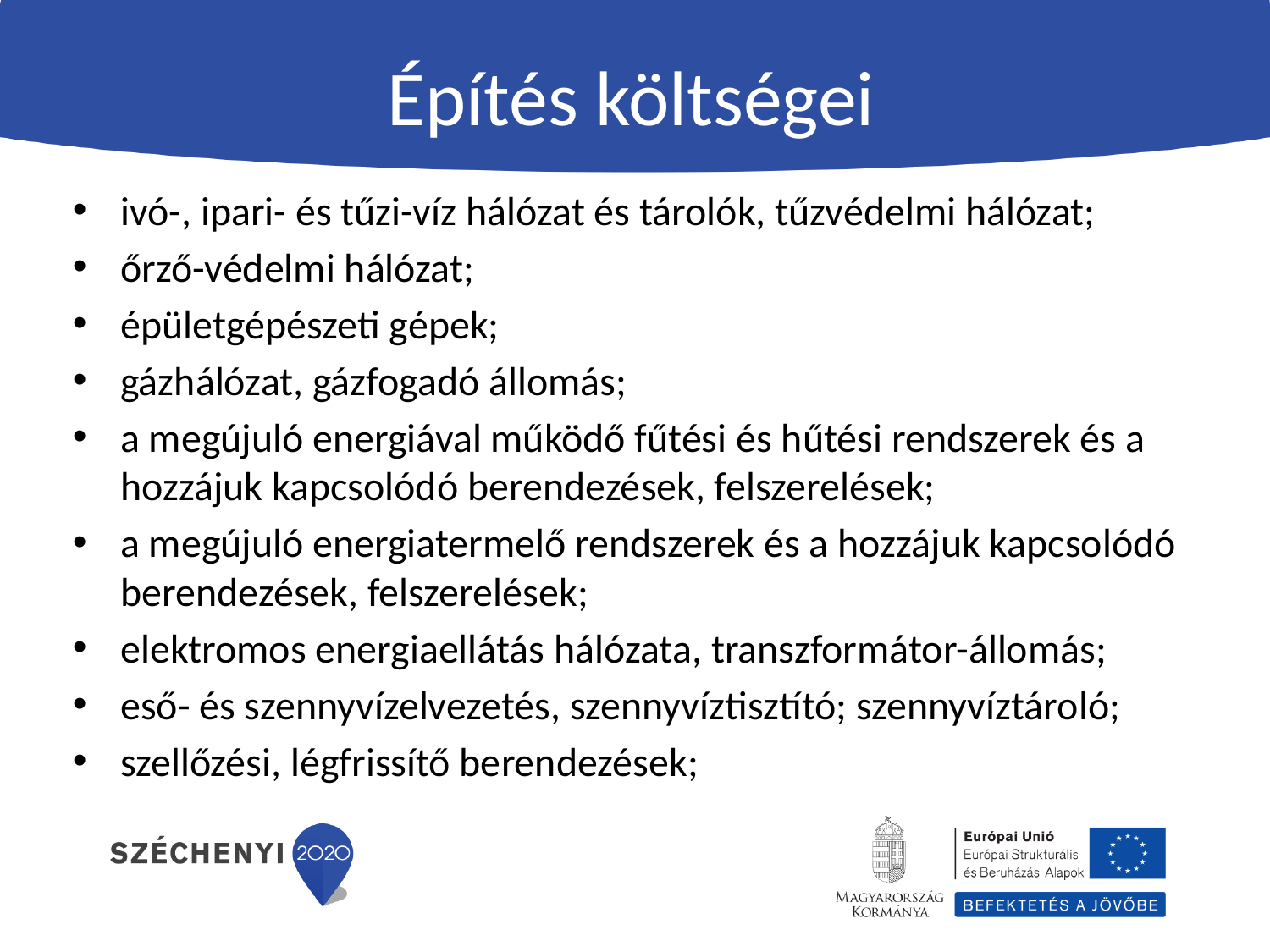

# Építés költségei
ivó-, ipari- és tűzi-víz hálózat és tárolók, tűzvédelmi hálózat;
őrző-védelmi hálózat;
épületgépészeti gépek;
gázhálózat, gázfogadó állomás;
a megújuló energiával működő fűtési és hűtési rendszerek és a hozzájuk kapcsolódó berendezések, felszerelések;
a megújuló energiatermelő rendszerek és a hozzájuk kapcsolódó berendezések, felszerelések;
elektromos energiaellátás hálózata, transzformátor-állomás;
eső- és szennyvízelvezetés, szennyvíztisztító; szennyvíztároló;
szellőzési, légfrissítő berendezések;